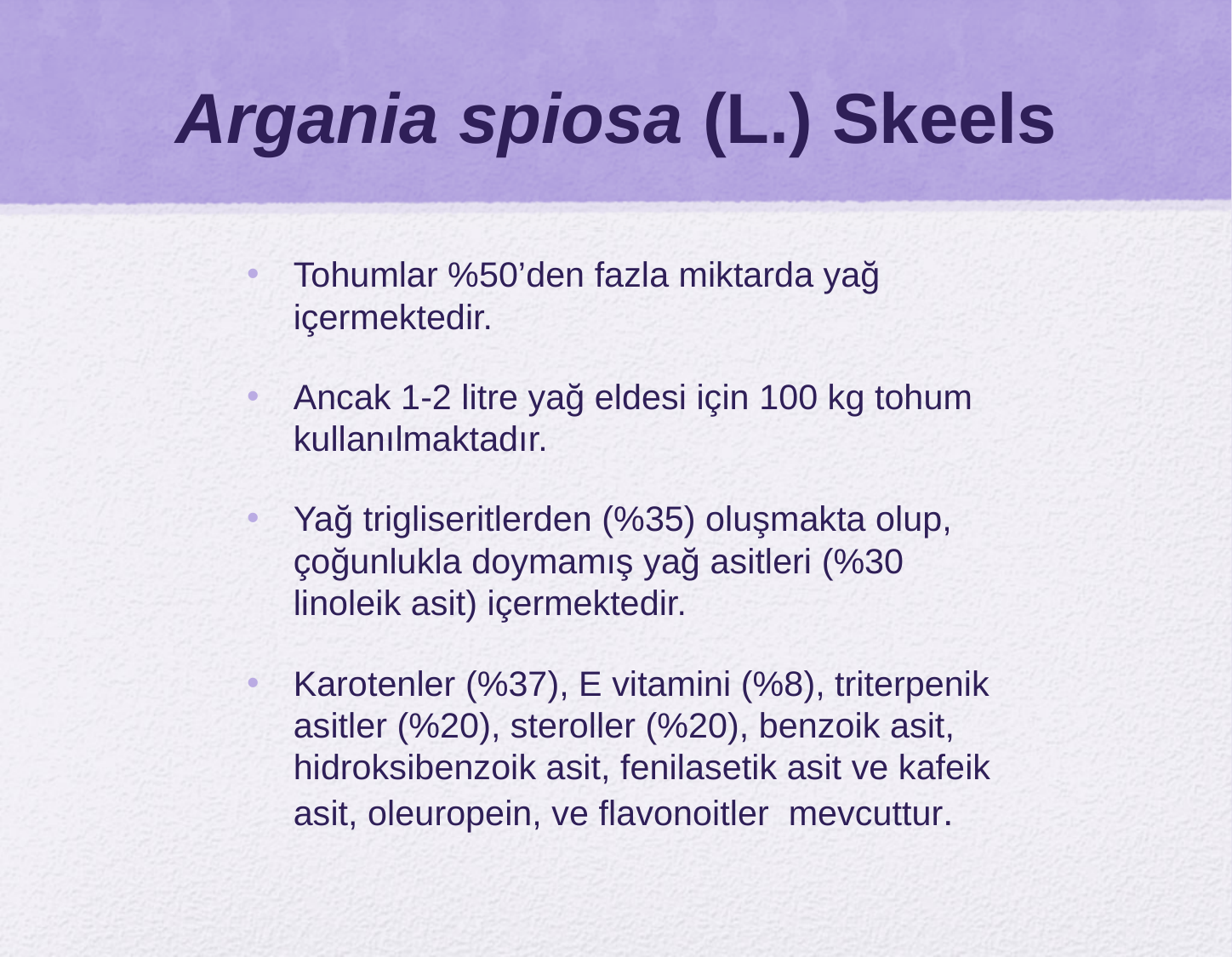

# Argania spiosa (L.) Skeels
Tohumlar %50’den fazla miktarda yağ içermektedir.
Ancak 1-2 litre yağ eldesi için 100 kg tohum kullanılmaktadır.
Yağ trigliseritlerden (%35) oluşmakta olup, çoğunlukla doymamış yağ asitleri (%30 linoleik asit) içermektedir.
Karotenler (%37), E vitamini (%8), triterpenik asitler (%20), steroller (%20), benzoik asit, hidroksibenzoik asit, fenilasetik asit ve kafeik asit, oleuropein, ve flavonoitler  mevcuttur.